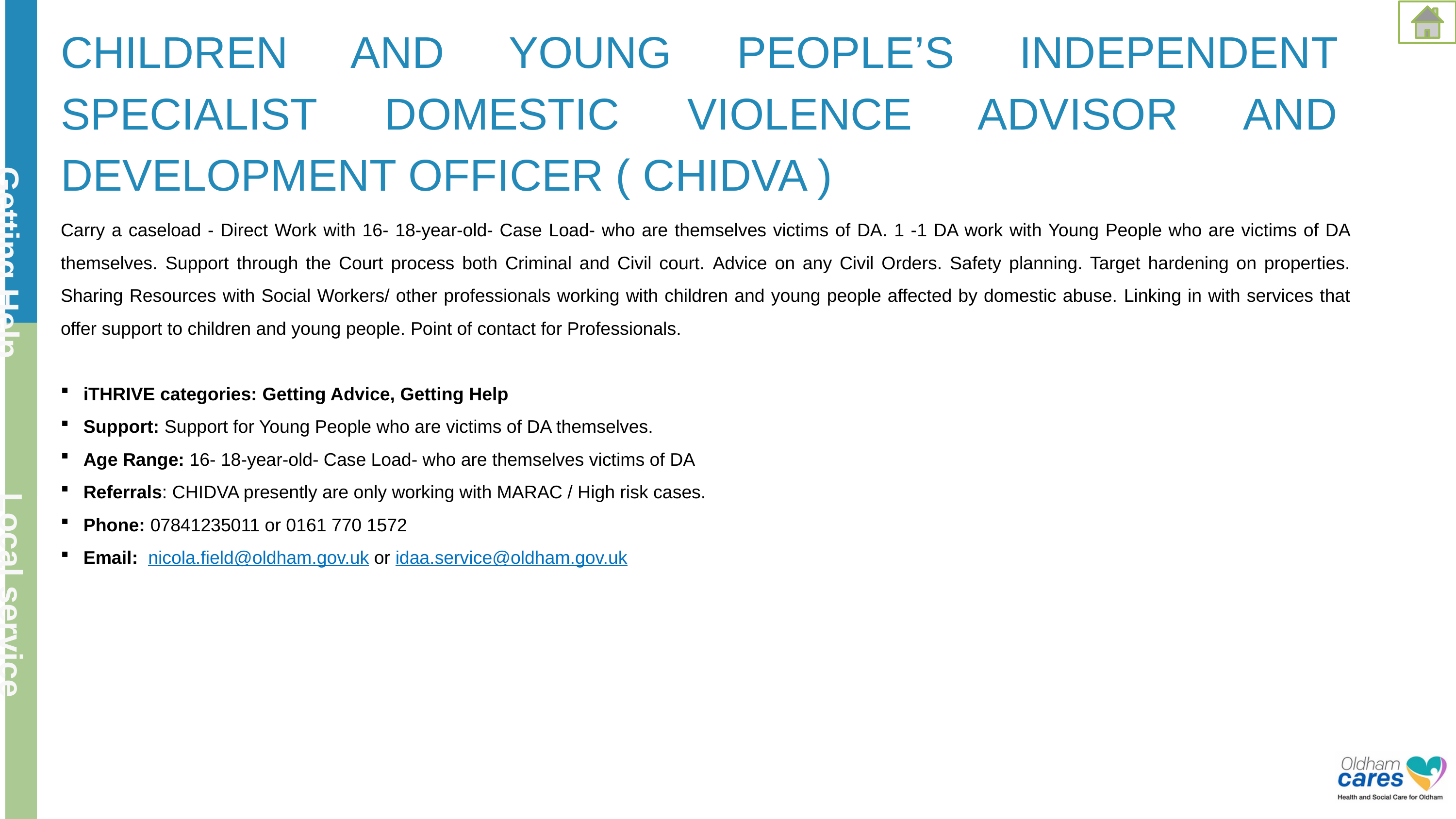

Getting Help
Local service

CHILDREN AND YOUNG PEOPLE’S INDEPENDENT SPECIALIST DOMESTIC VIOLENCE ADVISOR AND DEVELOPMENT OFFICER ( CHIDVA )
Carry a caseload - Direct Work with 16- 18-year-old- Case Load- who are themselves victims of DA. 1 -1 DA work with Young People who are victims of DA themselves. Support through the Court process both Criminal and Civil court. Advice on any Civil Orders. Safety planning. Target hardening on properties. Sharing Resources with Social Workers/ other professionals working with children and young people affected by domestic abuse. Linking in with services that offer support to children and young people. Point of contact for Professionals.

iTHRIVE categories: Getting Advice, Getting Help
Support: Support for Young People who are victims of DA themselves.
Age Range: 16- 18-year-old- Case Load- who are themselves victims of DA
Referrals: CHIDVA presently are only working with MARAC / High risk cases.
Phone: 07841235011 or 0161 770 1572
Email:  nicola.field@oldham.gov.uk or idaa.service@oldham.gov.uk